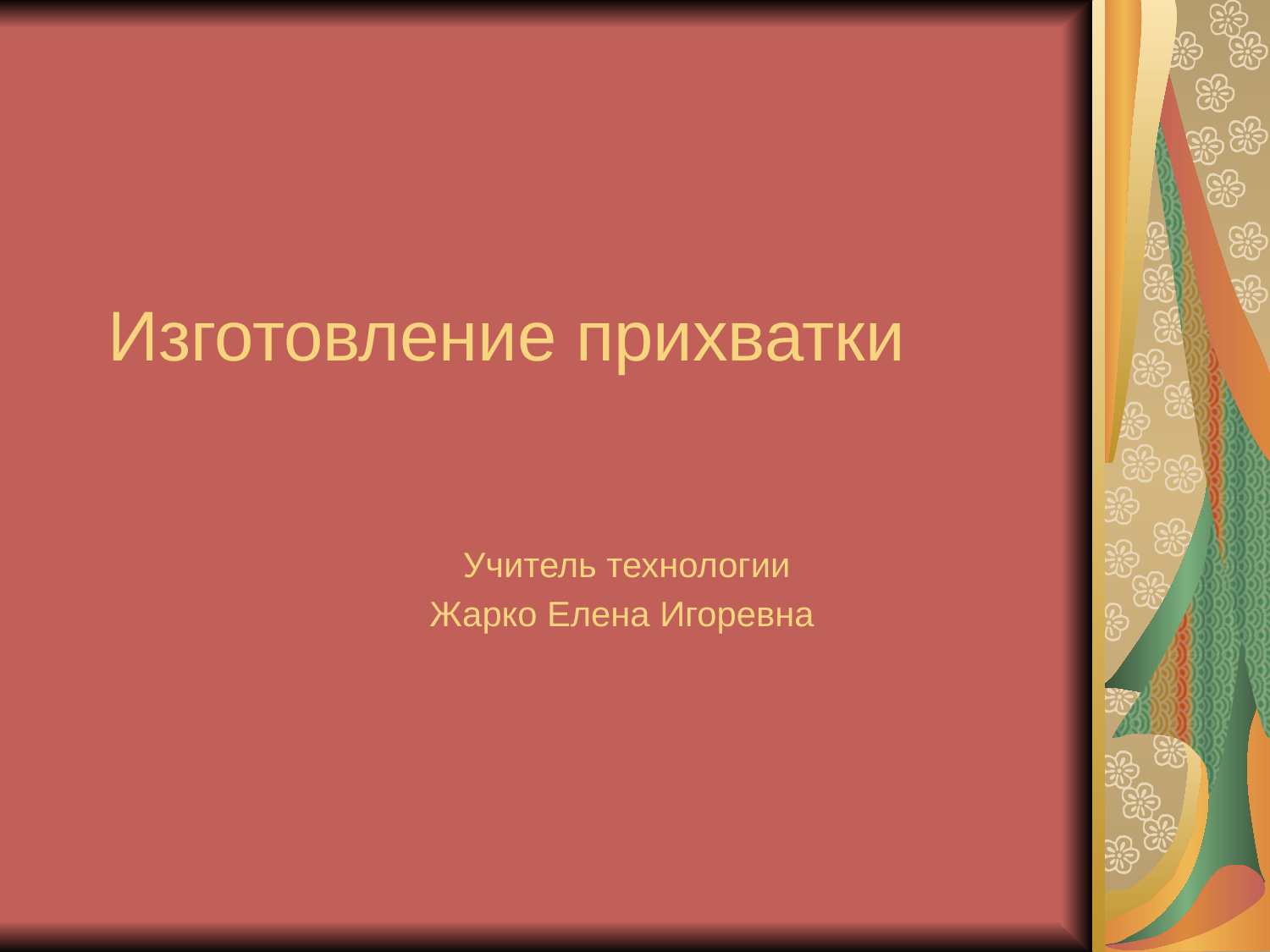

# Изготовление прихватки
Учитель технологии
Жарко Елена Игоревна